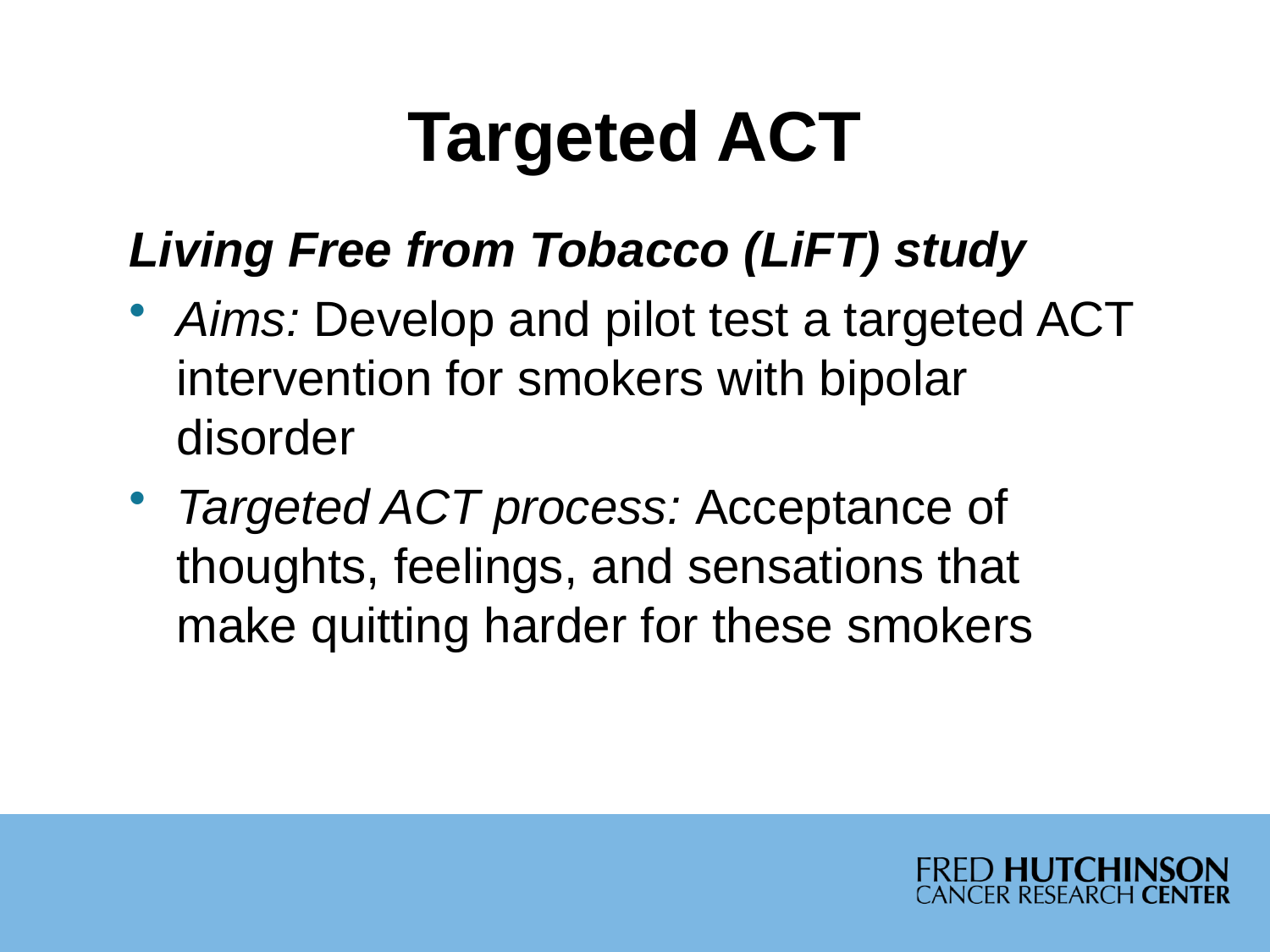

# Targeted ACT
Living Free from Tobacco (LiFT) study
Aims: Develop and pilot test a targeted ACT intervention for smokers with bipolar disorder
Targeted ACT process: Acceptance of thoughts, feelings, and sensations that make quitting harder for these smokers